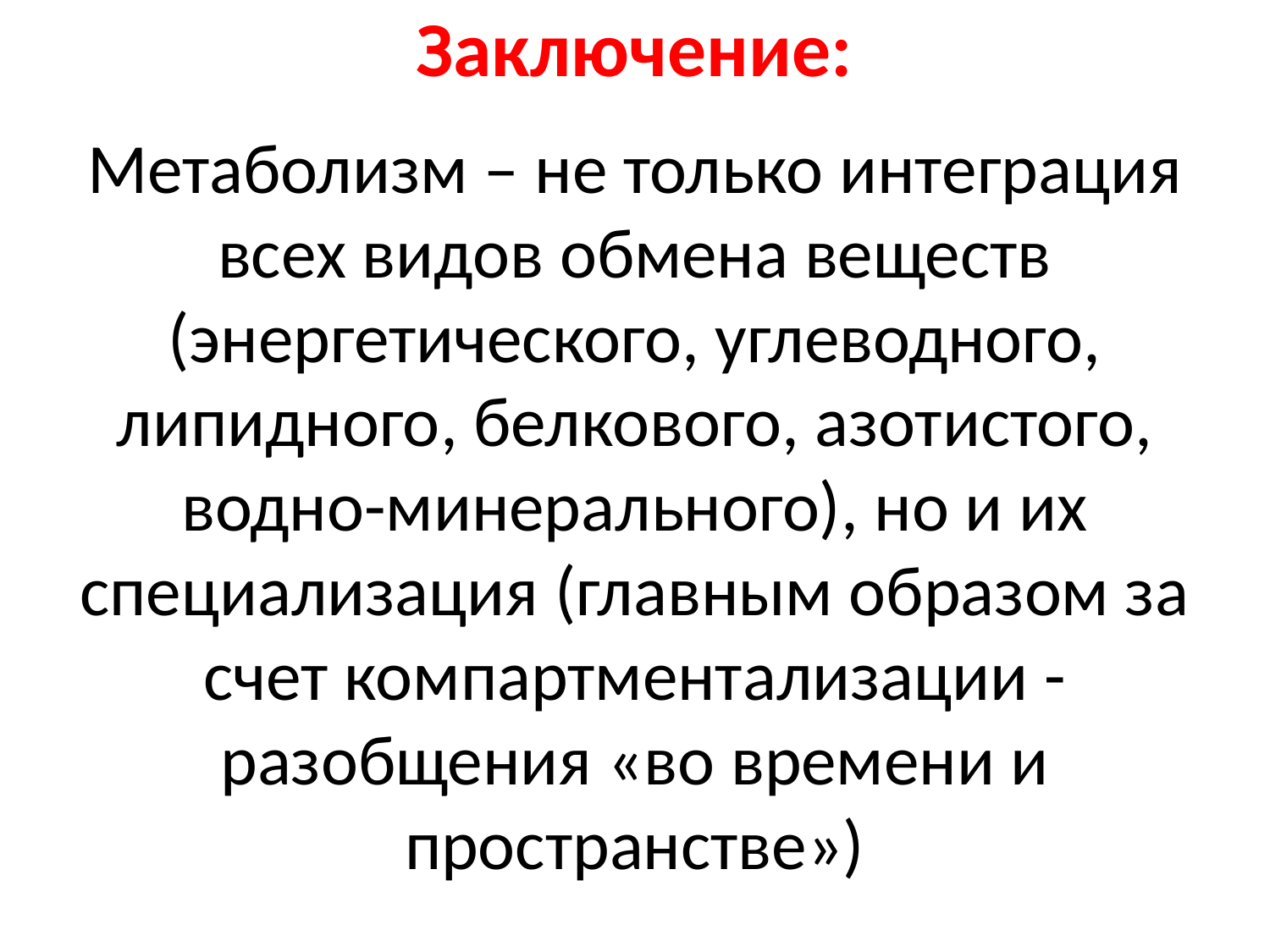

# Заключение:
Метаболизм – не только интеграция всех видов обмена веществ (энергетического, углеводного, липидного, белкового, азотистого, водно-минерального), но и их специализация (главным образом за счет компартментализации - разобщения «во времени и пространстве»)